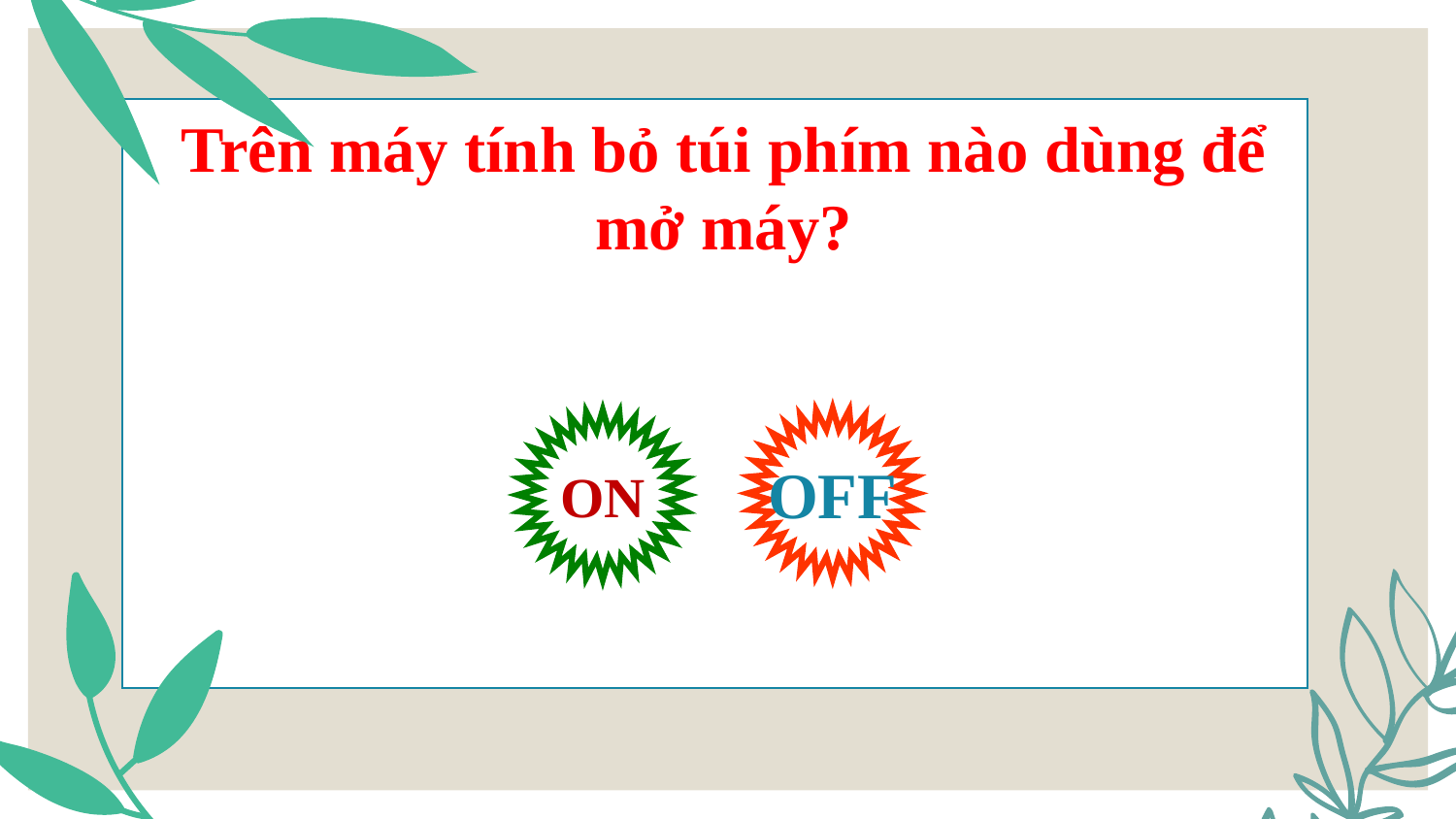

Trên máy tính bỏ túi phím nào dùng để mở máy?
OFF
ON